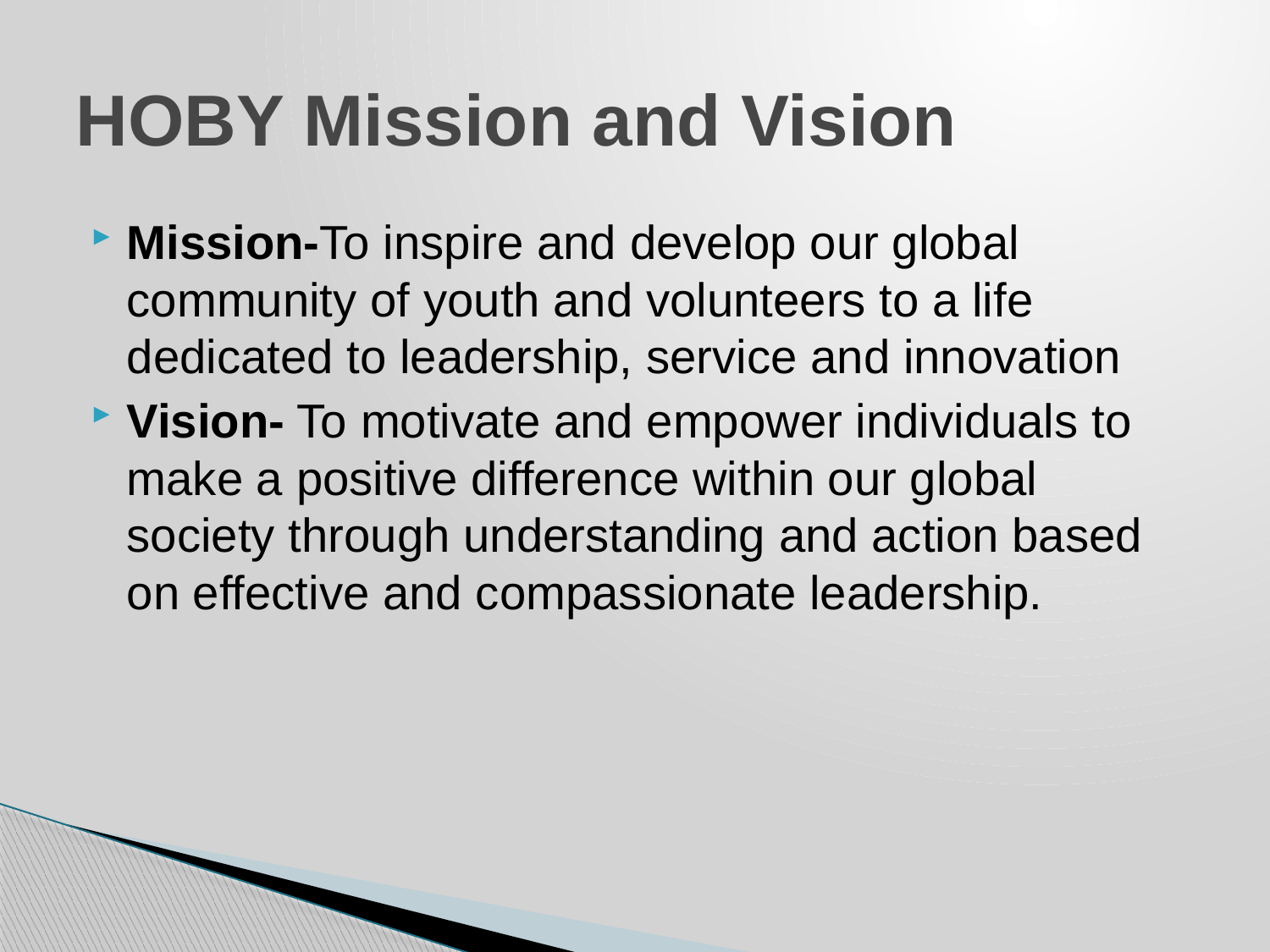

# HOBY Mission and Vision
Mission-To inspire and develop our global community of youth and volunteers to a life dedicated to leadership, service and innovation
Vision- To motivate and empower individuals to make a positive difference within our global society through understanding and action based on effective and compassionate leadership.